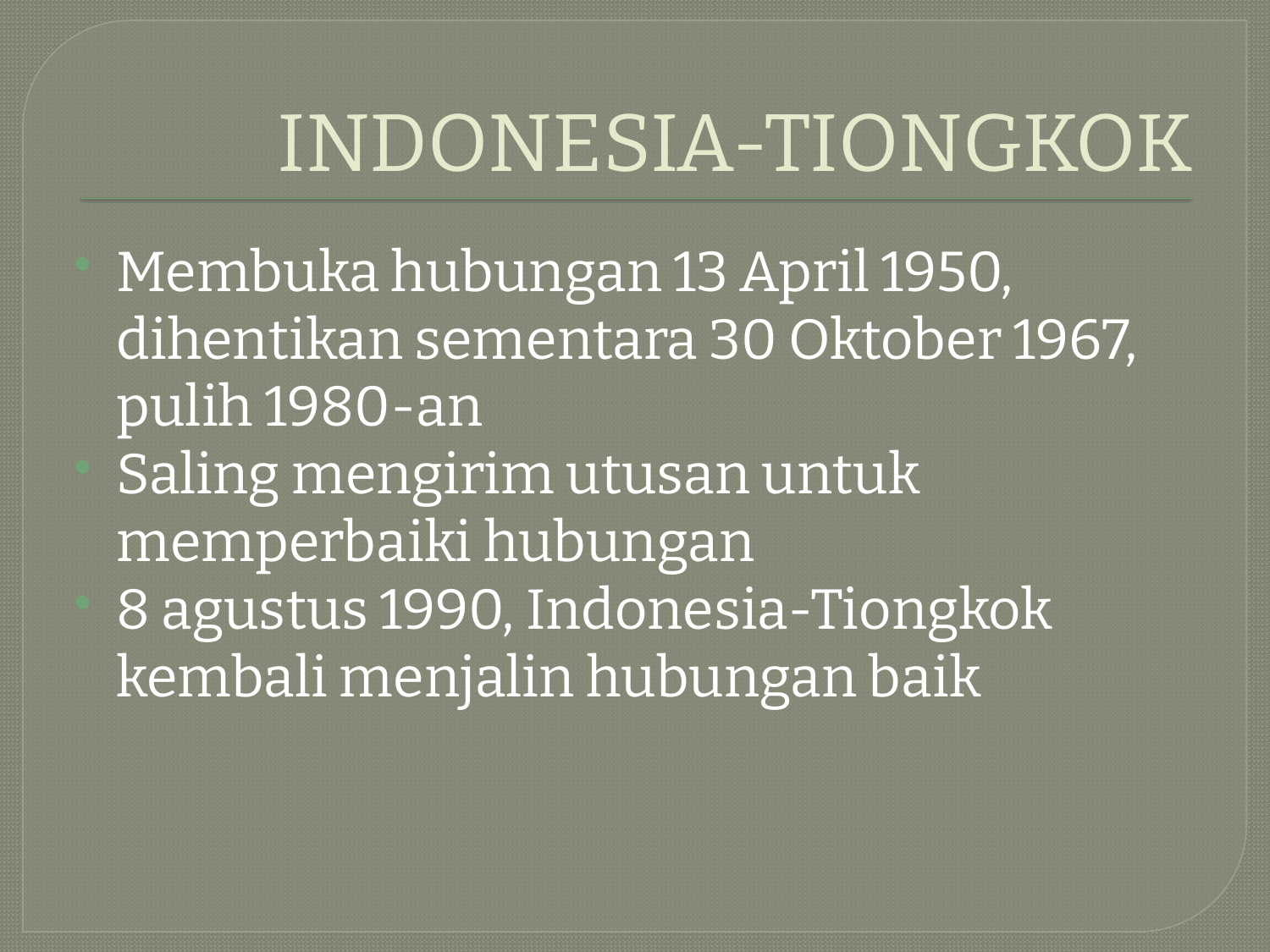

# INDONESIA-TIONGKOK
Membuka hubungan 13 April 1950, dihentikan sementara 30 Oktober 1967, pulih 1980-an
Saling mengirim utusan untuk memperbaiki hubungan
8 agustus 1990, Indonesia-Tiongkok kembali menjalin hubungan baik